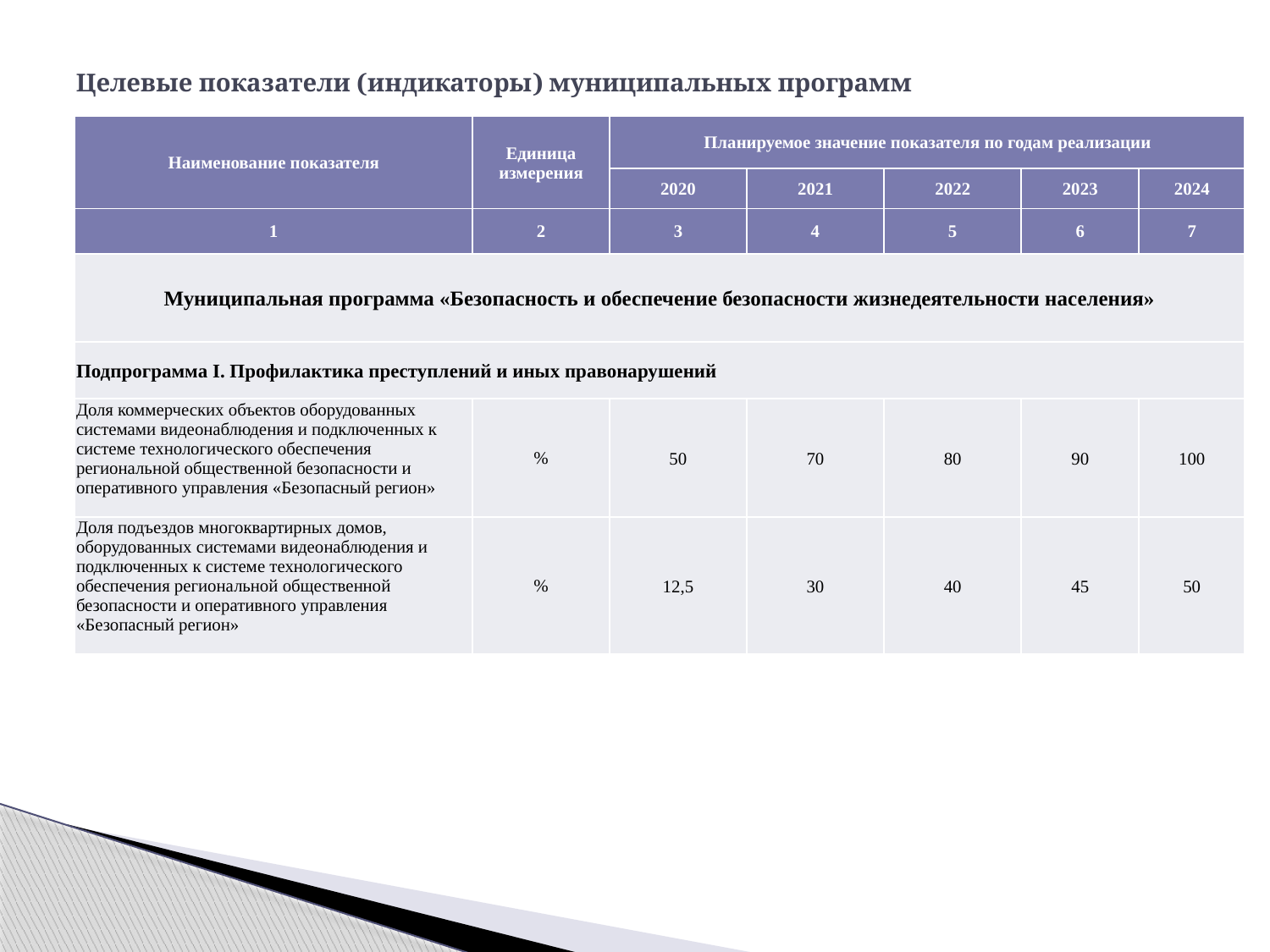

# Целевые показатели (индикаторы) муниципальных программ
| Наименование показателя | Единица измерения | Планируемое значение показателя по годам реализации |  |  |  |  |
| --- | --- | --- | --- | --- | --- | --- |
|  |  | 2020 | 2021 | 2022 | 2023 | 2024 |
| 1 | 2 | 3 | 4 | 5 | 6 | 7 |
| Муниципальная программа «Безопасность и обеспечение безопасности жизнедеятельности населения» |  |  |  |  |  |  |
| Подпрограмма I. Профилактика преступлений и иных правонарушений |  |  |  |  |  |  |
| Доля коммерческих объектов оборудованных системами видеонаблюдения и подключенных к системе технологического обеспечения региональной общественной безопасности и оперативного управления «Безопасный регион» | % | 50 | 70 | 80 | 90 | 100 |
| Доля подъездов многоквартирных домов, оборудованных системами видеонаблюдения и подключенных к системе технологического обеспечения региональной общественной безопасности и оперативного управления «Безопасный регион» | % | 12,5 | 30 | 40 | 45 | 50 |